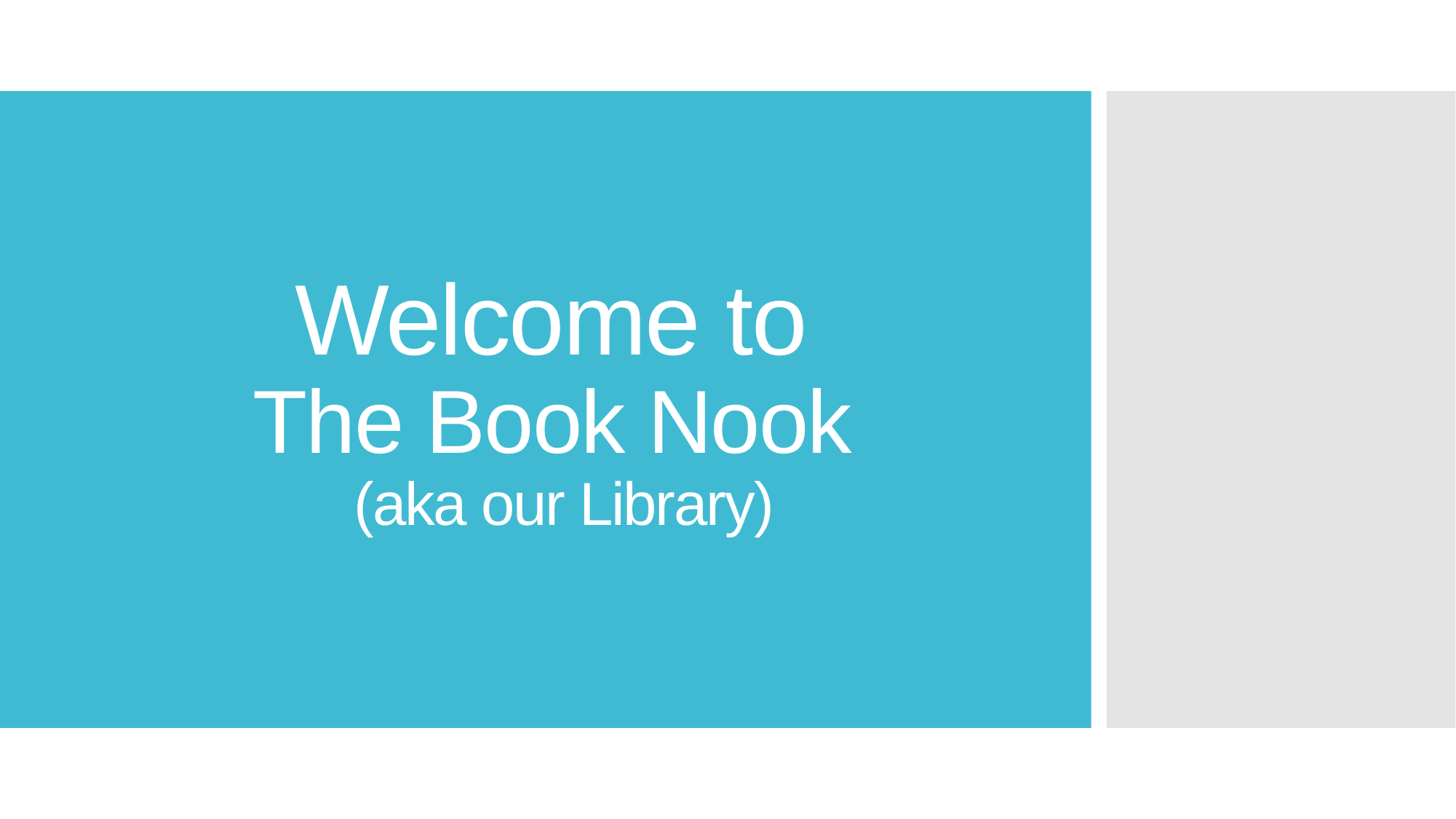

# Welcome to The Book Nook (aka our Library)